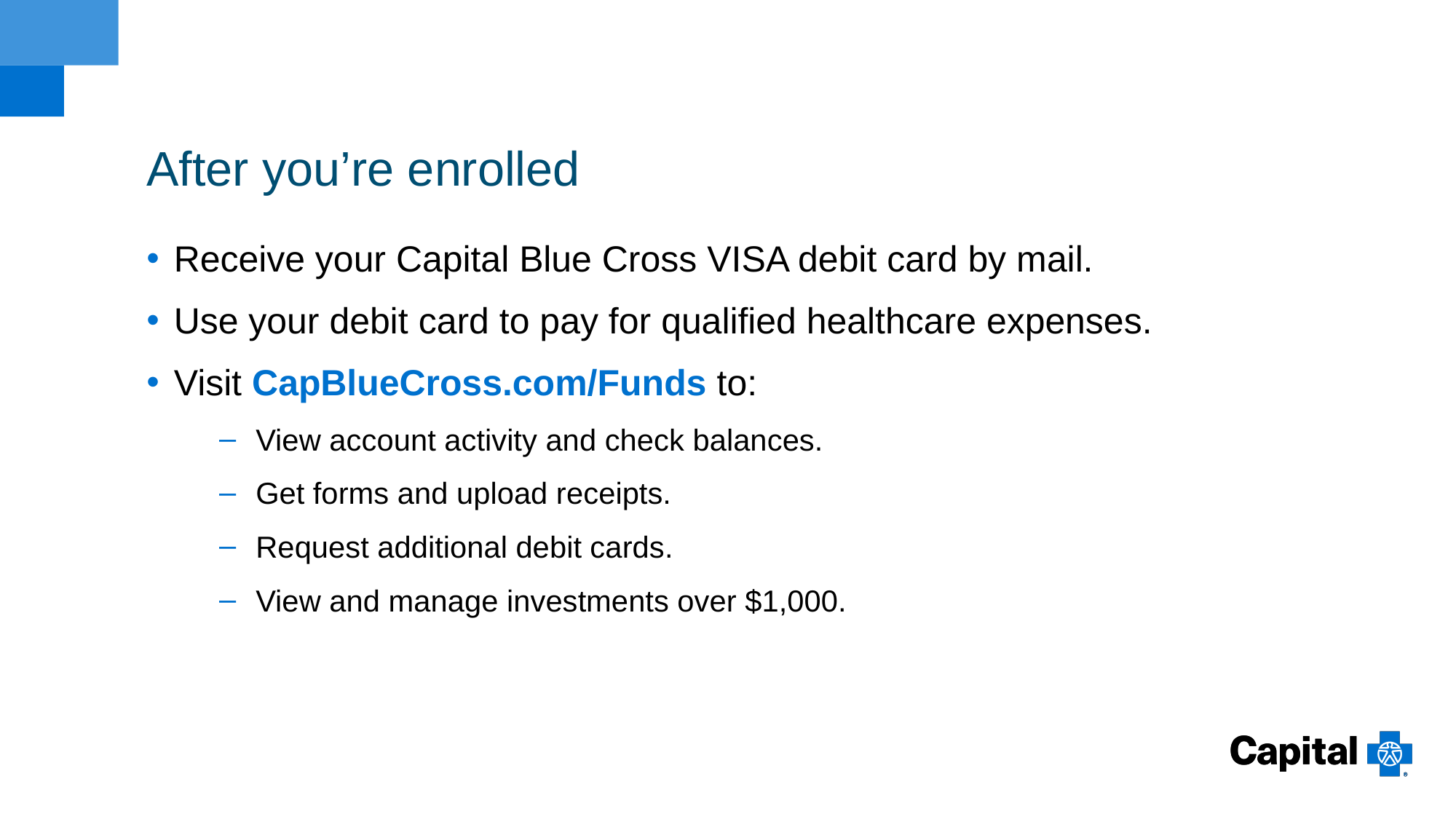

# After you’re enrolled
Receive your Capital Blue Cross VISA debit card by mail.
Use your debit card to pay for qualified healthcare expenses.
Visit CapBlueCross.com/Funds to:
View account activity and check balances.
Get forms and upload receipts.
Request additional debit cards.
View and manage investments over $1,000.